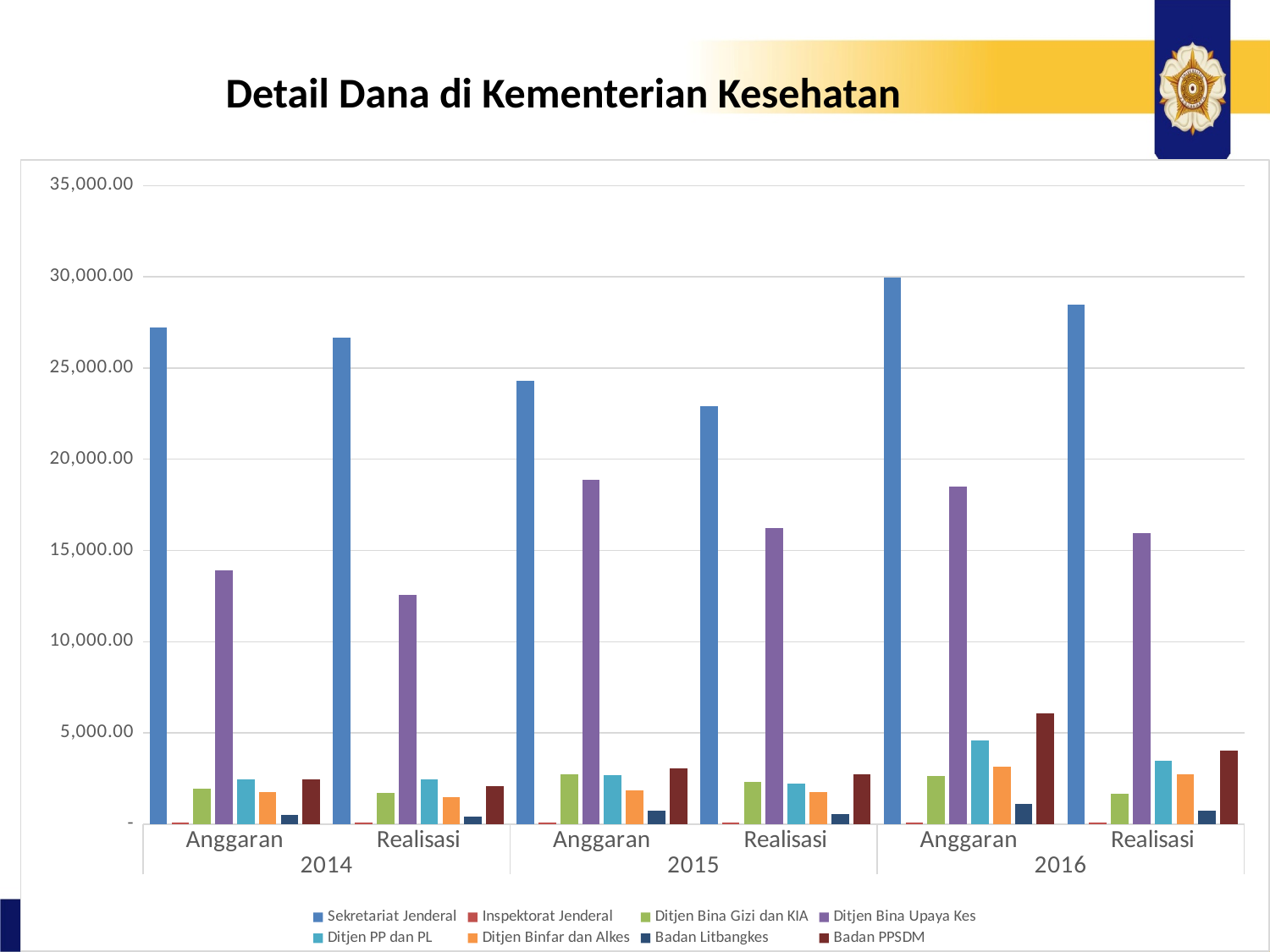

Detail Dana di Kementerian Kesehatan

### Chart

| Category | Sekretariat Jenderal | Inspektorat Jenderal | Ditjen Bina Gizi dan KIA | Ditjen Bina Upaya Kes | Ditjen PP dan PL | Ditjen Binfar dan Alkes | Badan Litbangkes | Badan PPSDM |
|---|---|---|---|---|---|---|---|---|
| Anggaran | 27210.0 | 93.0 | 1961.0 | 13912.0 | 2446.0 | 1773.0 | 527.0 | 2432.0 |
| Realisasi | 26664.0 | 71.0 | 1713.0 | 12588.0 | 2451.0 | 1471.0 | 435.0 | 2077.0 |
| Anggaran | 24283.0 | 103.0 | 2717.0 | 18852.0 | 2697.0 | 1864.0 | 759.0 | 3061.0 |
| Realisasi | 22905.0 | 83.0 | 2332.0 | 16246.0 | 2245.0 | 1768.0 | 552.0 | 2720.0 |
| Anggaran | 29948.0 | 105.0 | 2638.5 | 18512.0 | 4580.0 | 3166.0 | 1109.0 | 6065.0 |
| Realisasi | 28477.0 | 95.0 | 1644.5 | 15972.0 | 3476.0 | 2723.0 | 733.5 | 4041.0 |